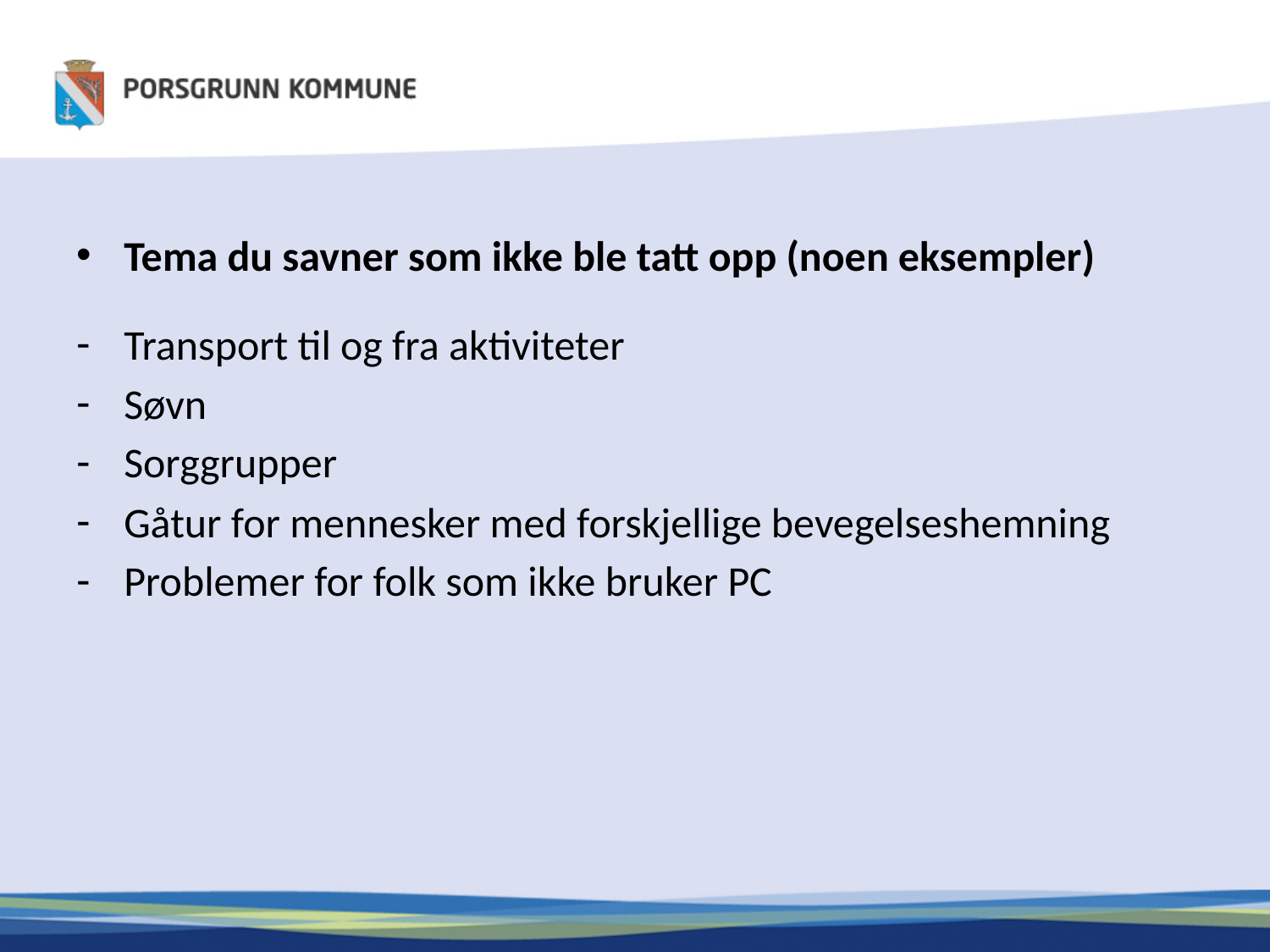

Tema du savner som ikke ble tatt opp (noen eksempler)

Transport til og fra aktiviteter
Søvn
Sorggrupper
Gåtur for mennesker med forskjellige bevegelseshemning
Problemer for folk som ikke bruker PC